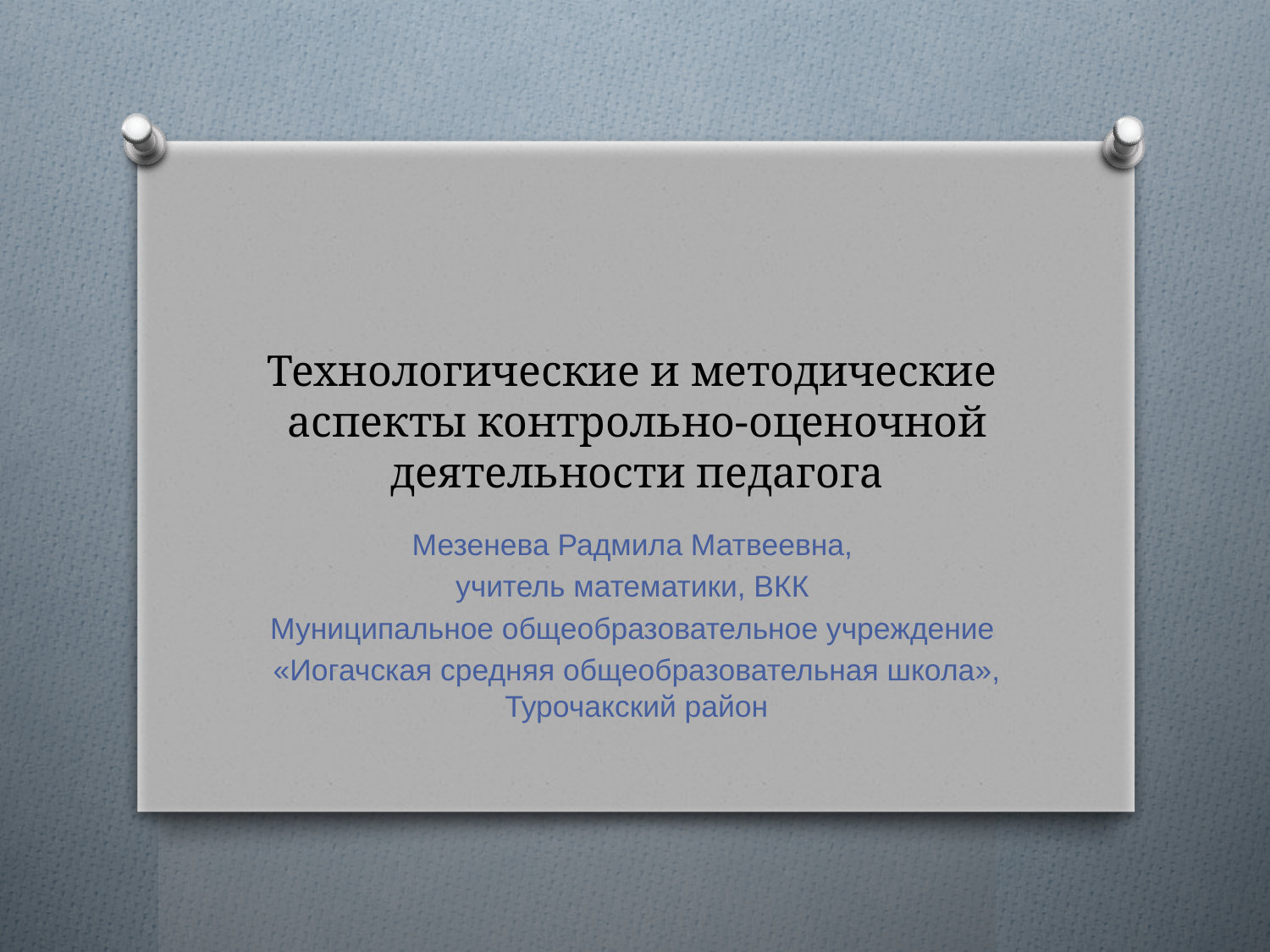

# Технологические и методические аспекты контрольно-оценочной деятельности педагога
Мезенева Радмила Матвеевна,
учитель математики, ВКК
Муниципальное общеобразовательное учреждение
«Иогачская средняя общеобразовательная школа», Турочакский район